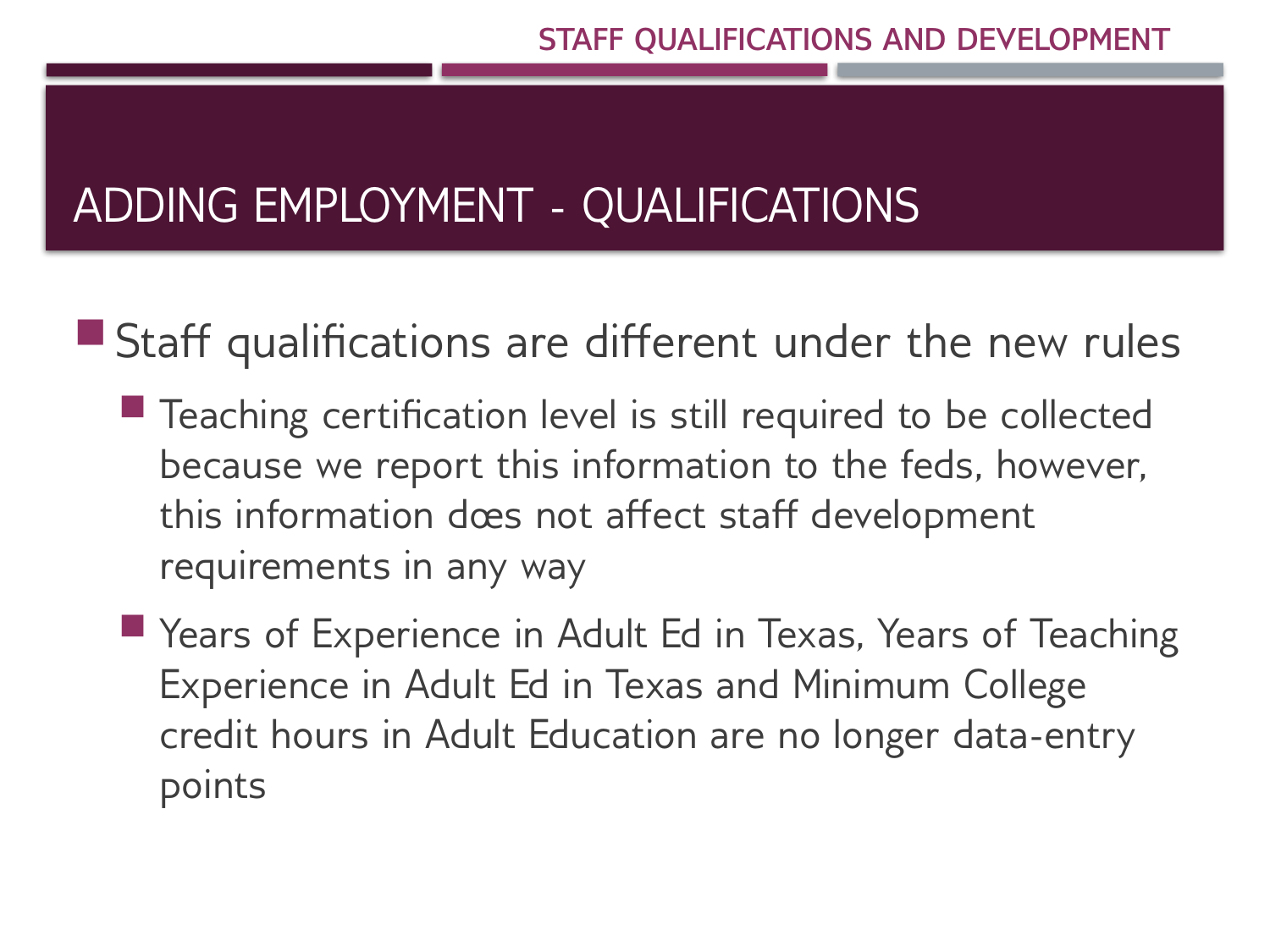

STAFF QUALIFICATIONS AND DEVELOPMENT
# Adding employment - Qualifications
Staff qualifications are different under the new rules
Teaching certification level is still required to be collected because we report this information to the feds, however, this information does not affect staff development requirements in any way
Years of Experience in Adult Ed in Texas, Years of Teaching Experience in Adult Ed in Texas and Minimum College credit hours in Adult Education are no longer data-entry points